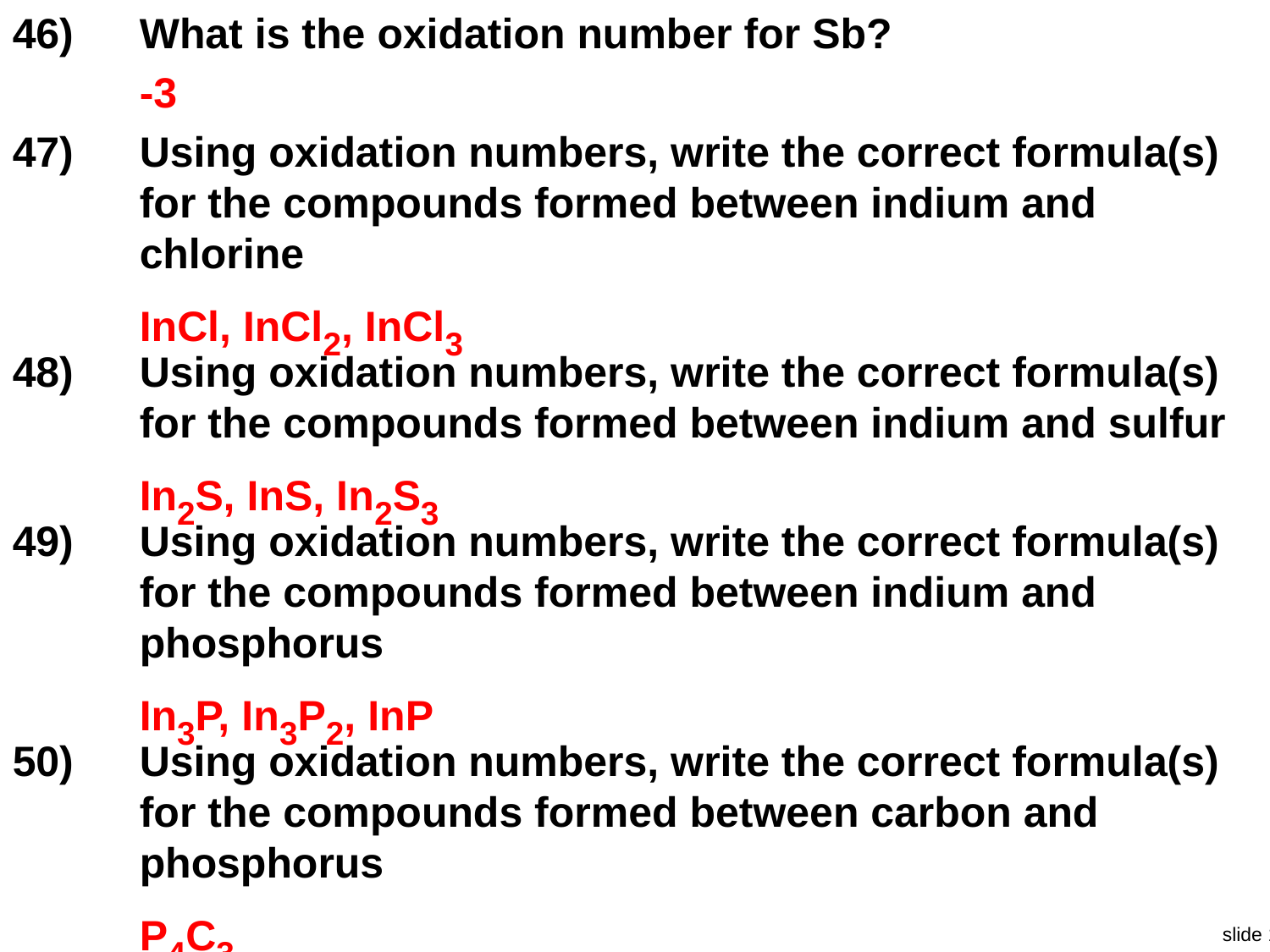

46)	What is the oxidation number for Sb?
-3
47)	Using oxidation numbers, write the correct formula(s) for the compounds formed between indium and chlorine
InCl, InCl2, InCl3
48)	Using oxidation numbers, write the correct formula(s) for the compounds formed between indium and sulfur
In2S, InS, In2S3
49)	Using oxidation numbers, write the correct formula(s) for the compounds formed between indium and phosphorus
In3P, In3P2, InP
50)	Using oxidation numbers, write the correct formula(s) for the compounds formed between carbon and phosphorus

P4C3